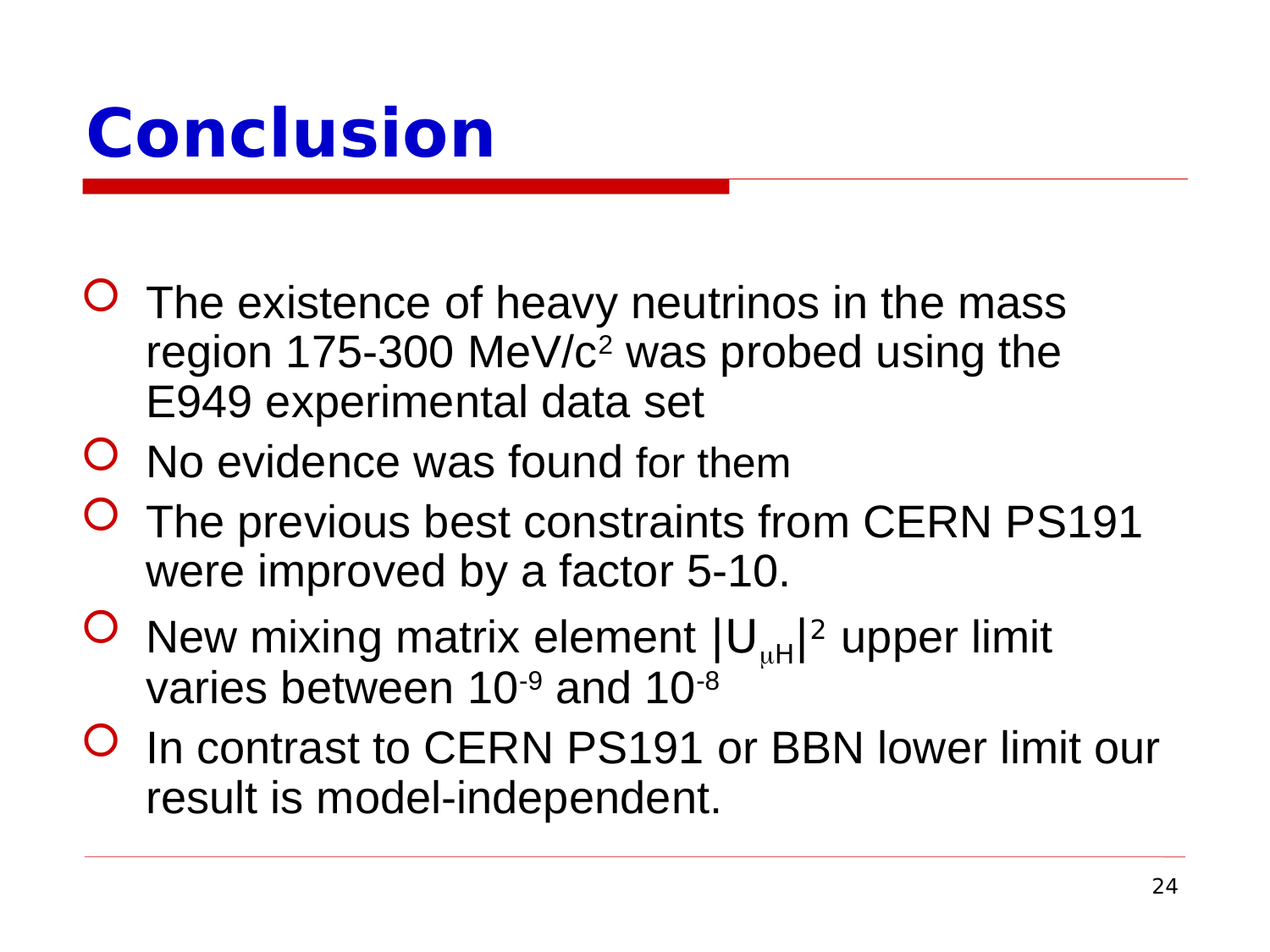

# Conclusion
The existence of heavy neutrinos in the mass region 175-300 MeV/c2 was probed using the E949 experimental data set
No evidence was found for them
The previous best constraints from CERN PS191 were improved by a factor 5-10.
New mixing matrix element |UμH|2 upper limit varies between 10-9 and 10-8
In contrast to CERN PS191 or BBN lower limit our result is model-independent.
24